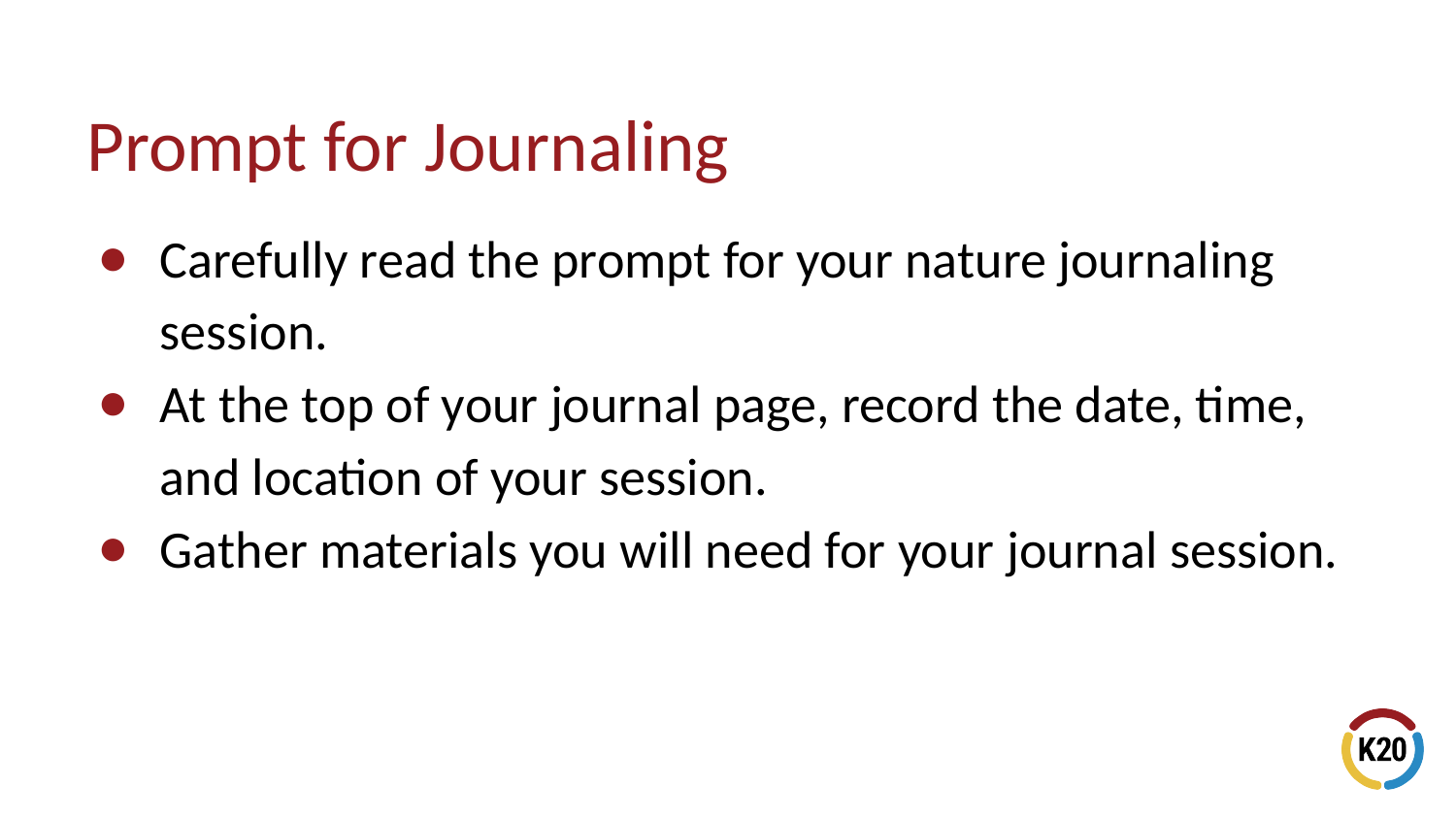

# Prompt for Journaling
Carefully read the prompt for your nature journaling session.
At the top of your journal page, record the date, time, and location of your session.
Gather materials you will need for your journal session.